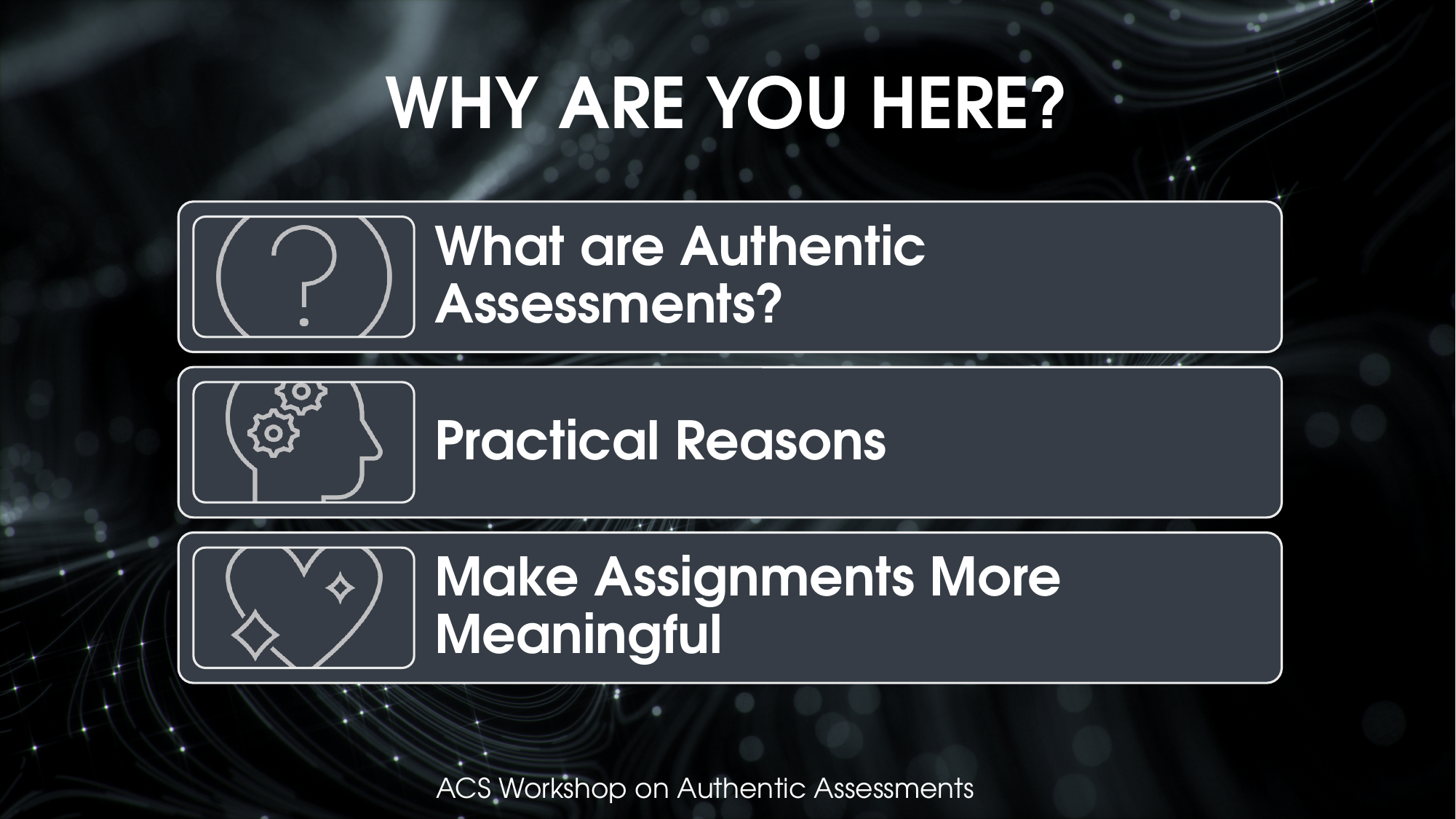

# Why are you here?
What are Authentic Assessments?
Practical Reasons
Make Assignments More Meaningful
ACS Workshop on Authentic Assessments